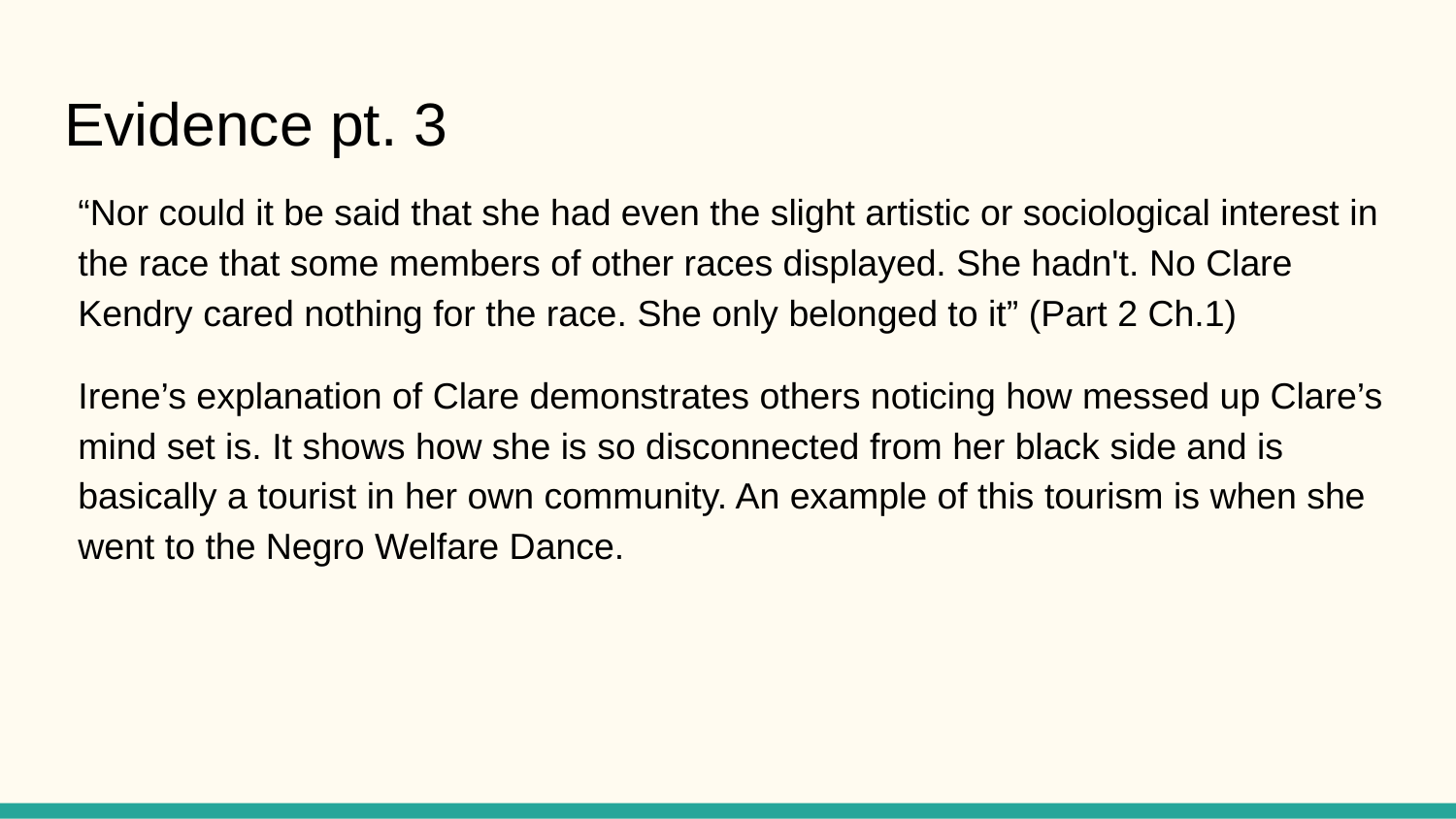

# Evidence pt. 3
“Nor could it be said that she had even the slight artistic or sociological interest in the race that some members of other races displayed. She hadn't. No Clare Kendry cared nothing for the race. She only belonged to it” (Part 2 Ch.1)
Irene’s explanation of Clare demonstrates others noticing how messed up Clare’s mind set is. It shows how she is so disconnected from her black side and is basically a tourist in her own community. An example of this tourism is when she went to the Negro Welfare Dance.